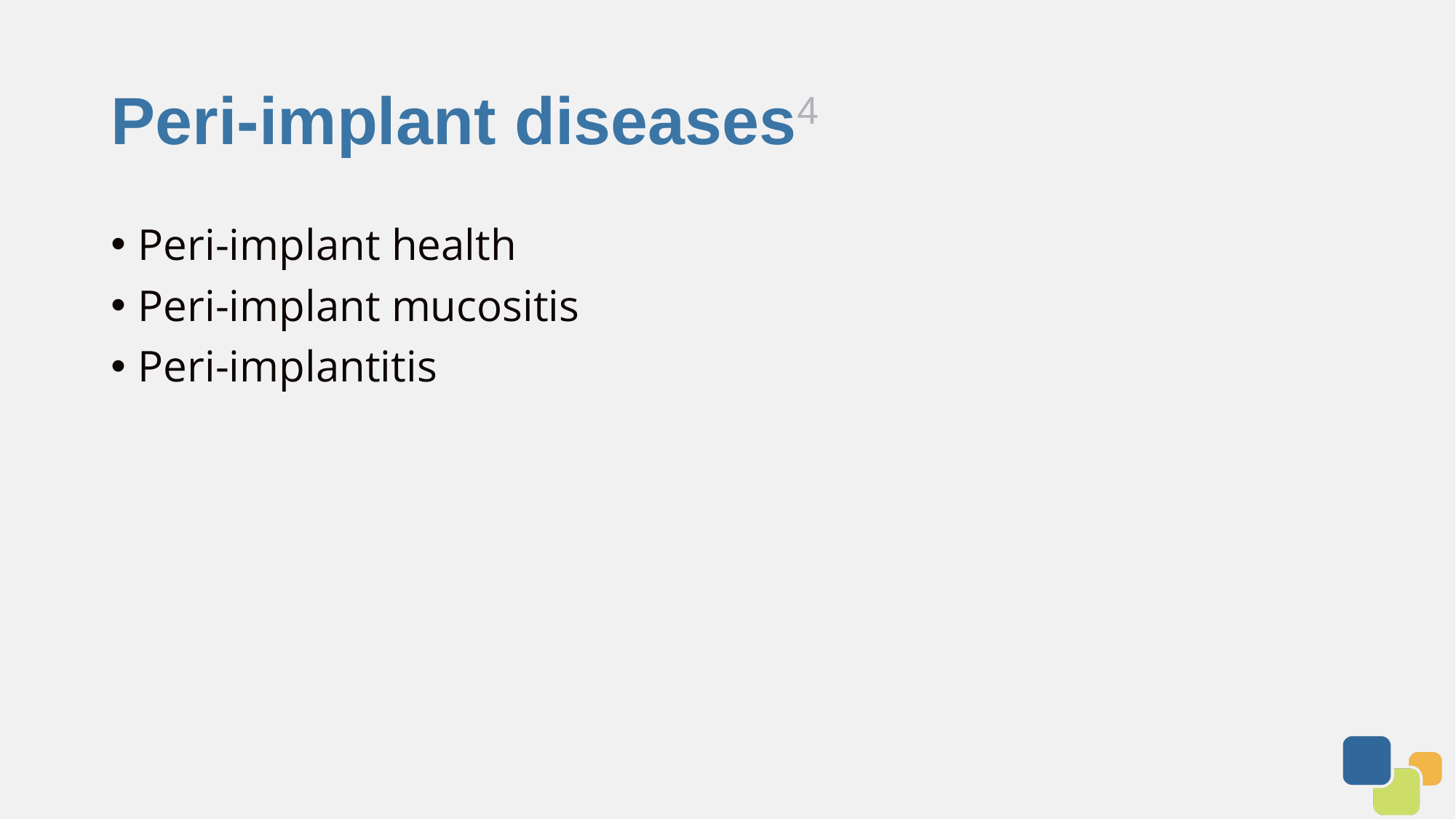

# Peri-implant diseases4
Peri-implant health
Peri-implant mucositis
Peri-implantitis